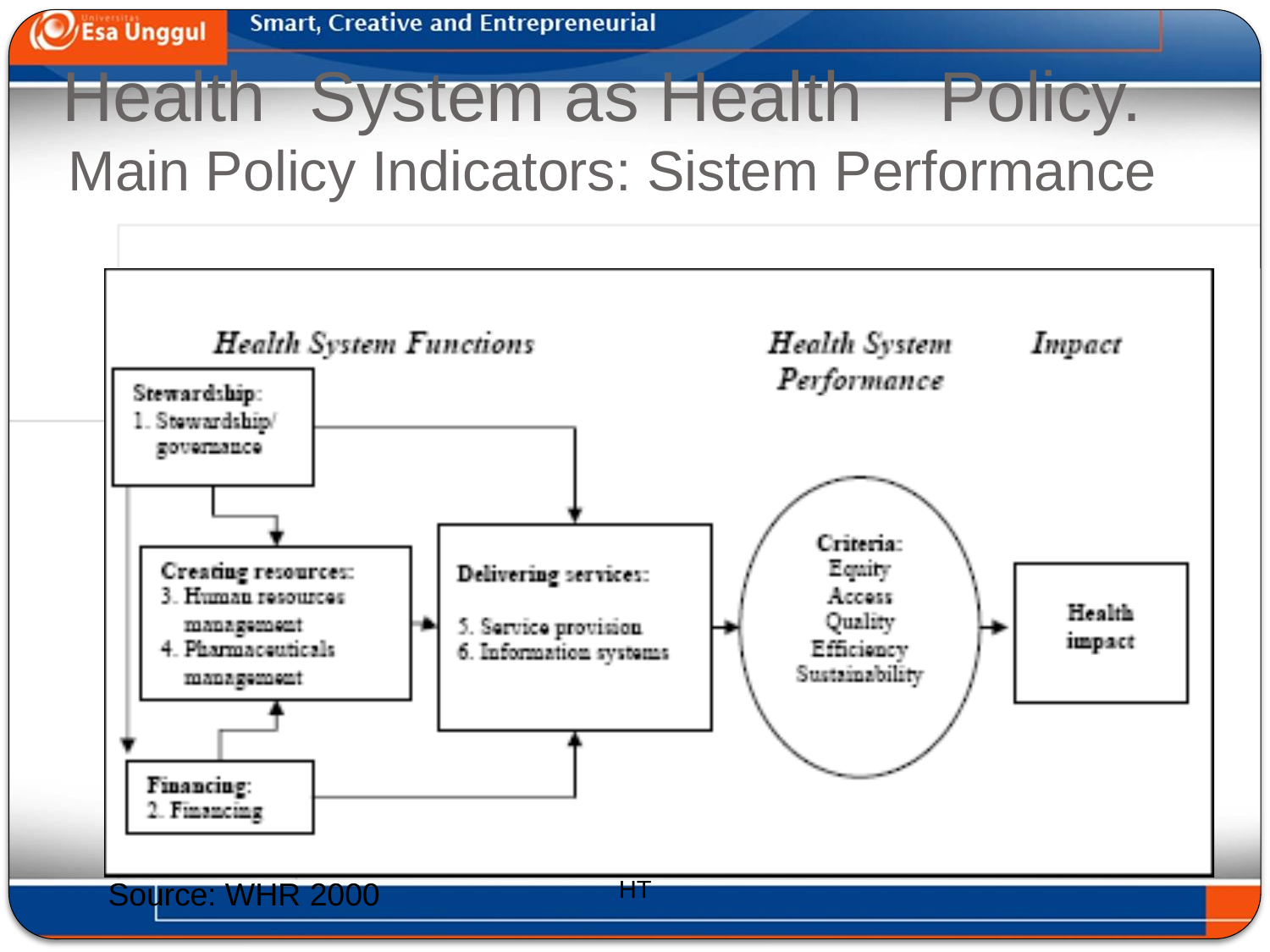

# Health	System as Health	Policy.
Main Policy Indicators: Sistem Performance

Source: WHR 2000
HT